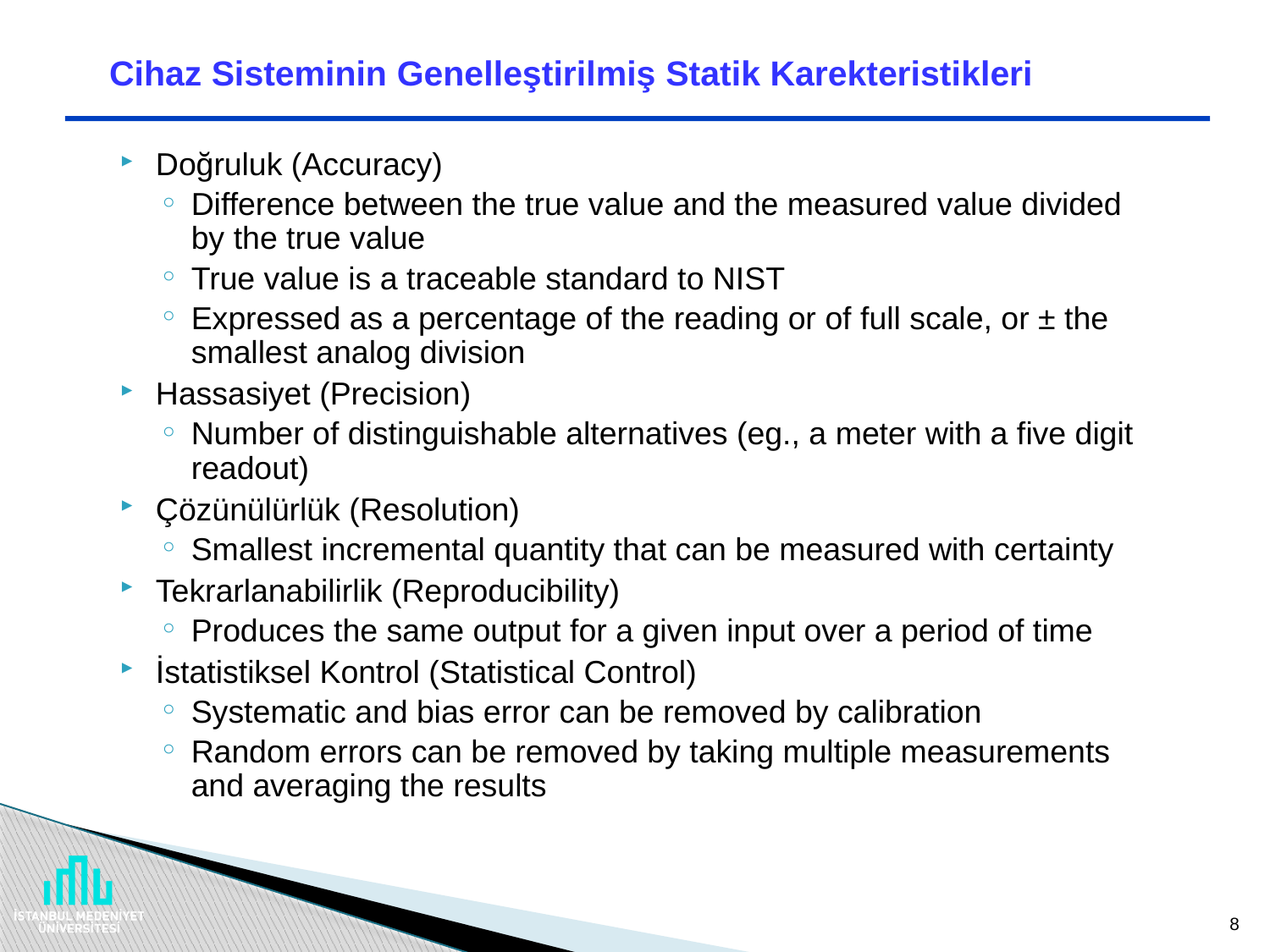

# Cihaz Sisteminin Genelleştirilmiş Statik Karekteristikleri

Doğruluk (Accuracy)
Difference between the true value and the measured value divided by the true value
True value is a traceable standard to NIST
Expressed as a percentage of the reading or of full scale, or ± the smallest analog division
Hassasiyet (Precision)
Number of distinguishable alternatives (eg., a meter with a five digit readout)
Çözünülürlük (Resolution)
Smallest incremental quantity that can be measured with certainty
Tekrarlanabilirlik (Reproducibility)
Produces the same output for a given input over a period of time
İstatistiksel Kontrol (Statistical Control)
Systematic and bias error can be removed by calibration
Random errors can be removed by taking multiple measurements and averaging the results
8